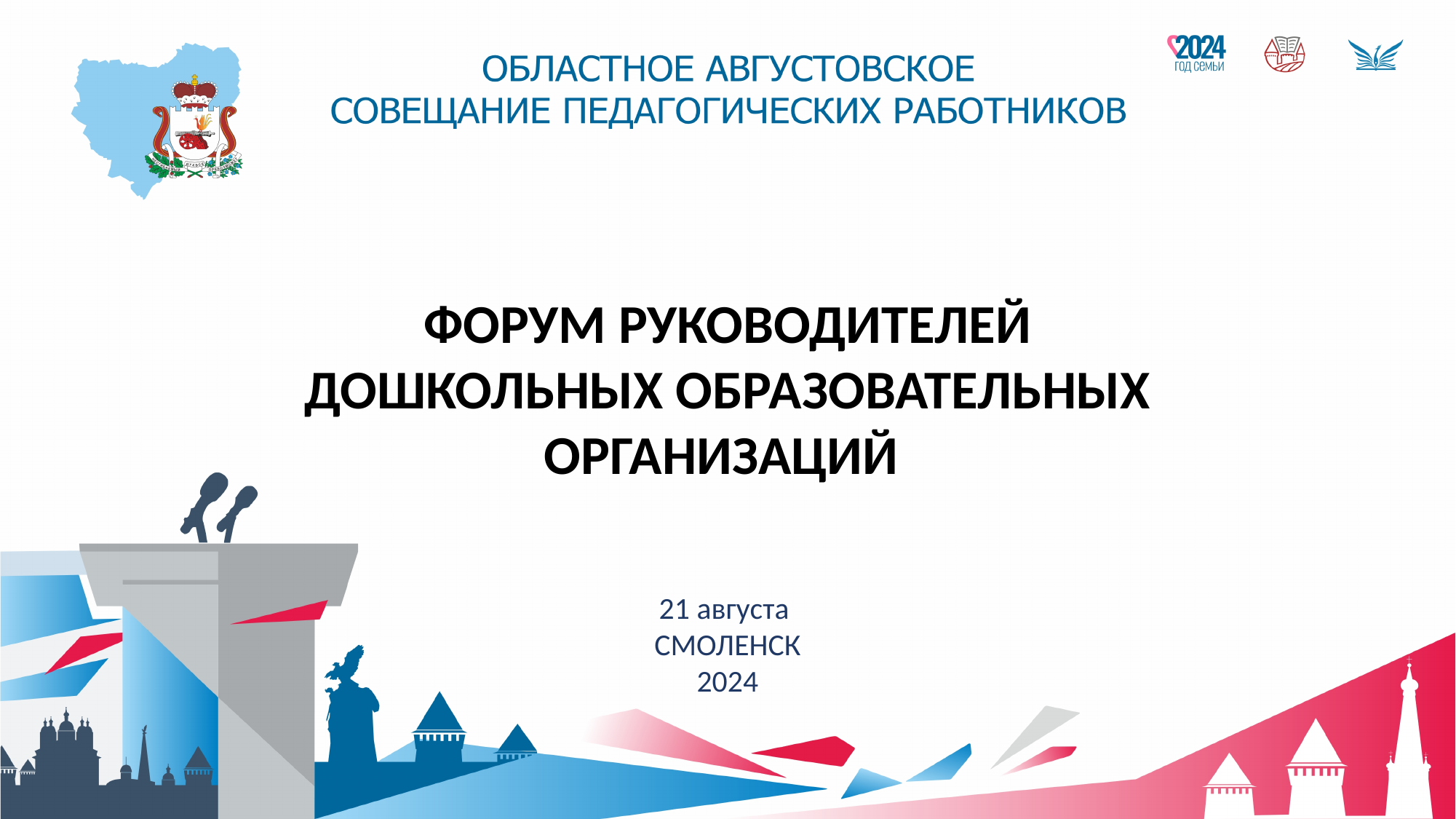

ФОРУМ РУКОВОДИТЕЛЕЙ
ДОШКОЛЬНЫХ ОБРАЗОВАТЕЛЬНЫХ ОРГАНИЗАЦИЙ
21 августа
СМОЛЕНСК
2024